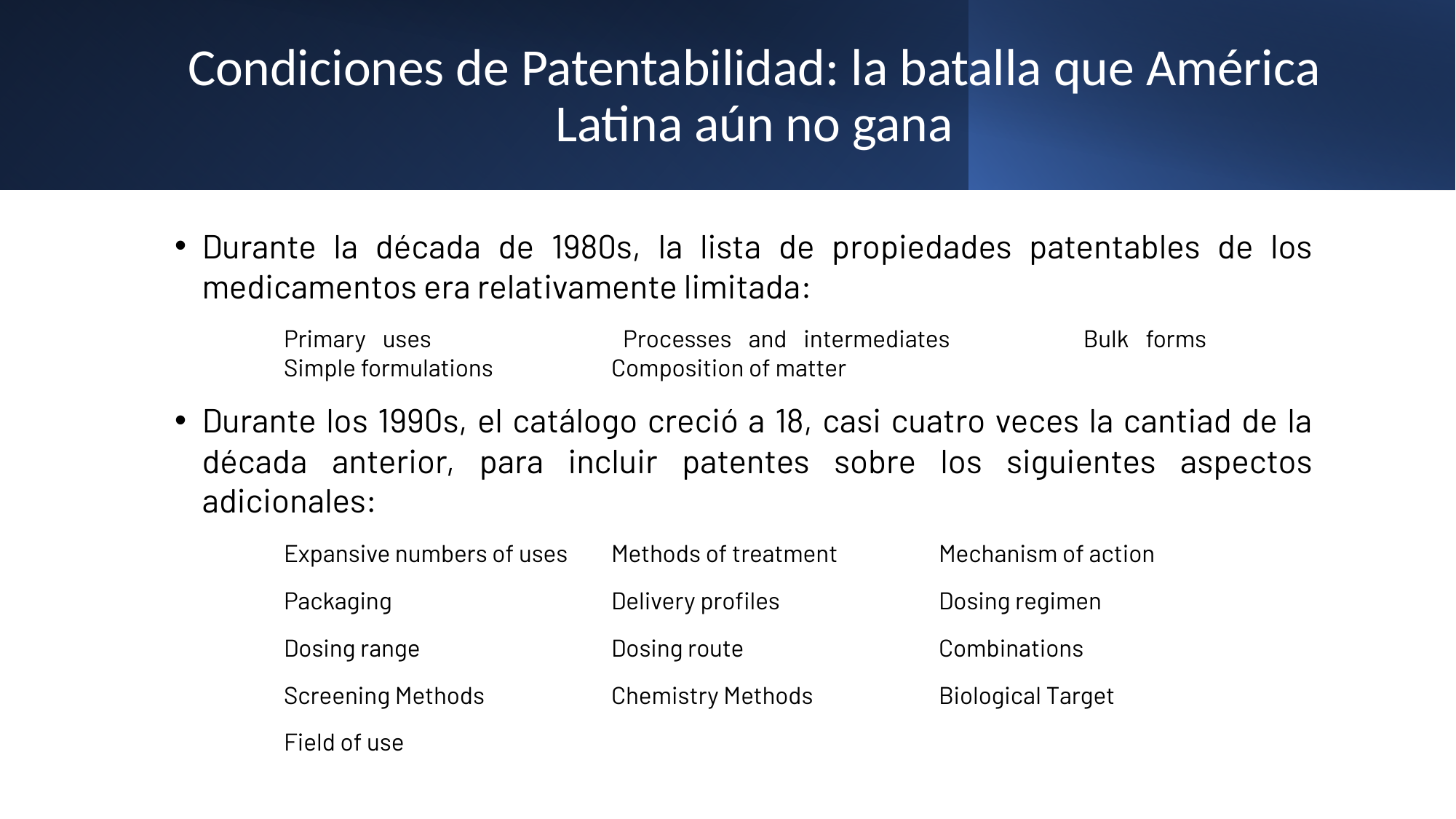

# Condiciones de Patentabilidad: la batalla que América Latina aún no gana
Durante la década de 1980s, la lista de propiedades patentables de los medicamentos era relativamente limitada:
	Primary uses		Processes and intermediates		Bulk forms		Simple formulations		Composition of matter
Durante los 1990s, el catálogo creció a 18, casi cuatro veces la cantiad de la década anterior, para incluir patentes sobre los siguientes aspectos adicionales:
	Expansive numbers of uses	Methods of treatment	Mechanism of action
	Packaging			Delivery profiles		Dosing regimen
	Dosing range		Dosing route		Combinations
	Screening Methods		Chemistry Methods		Biological Target
	Field of use
8